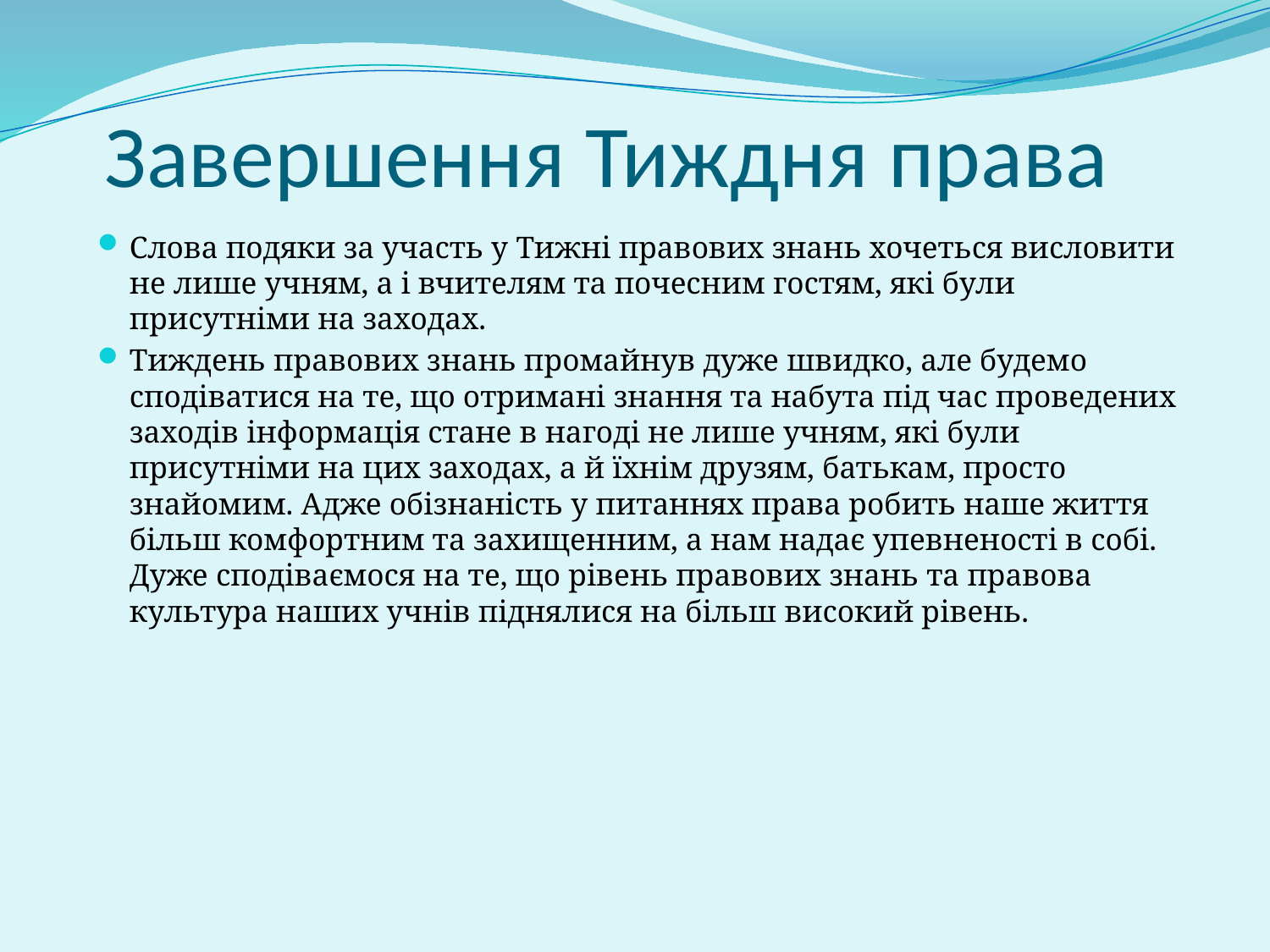

# Завершення Тиждня права
Слова подяки за участь у Тижні правових знань хочеться висловити не лише учням, а і вчителям та почесним гостям, які були присутніми на заходах.
Тиждень правових знань промайнув дуже швидко, але будемо сподіватися на те, що отримані знання та набута під час проведених заходів інформація стане в нагоді не лише учням, які були присутніми на цих заходах, а й їхнім друзям, батькам, просто знайомим. Адже обізнаність у питаннях права робить наше життя більш комфортним та захищенним, а нам надає упевненості в собі. Дуже сподіваємося на те, що рівень правових знань та правова культура наших учнів піднялися на більш високий рівень.